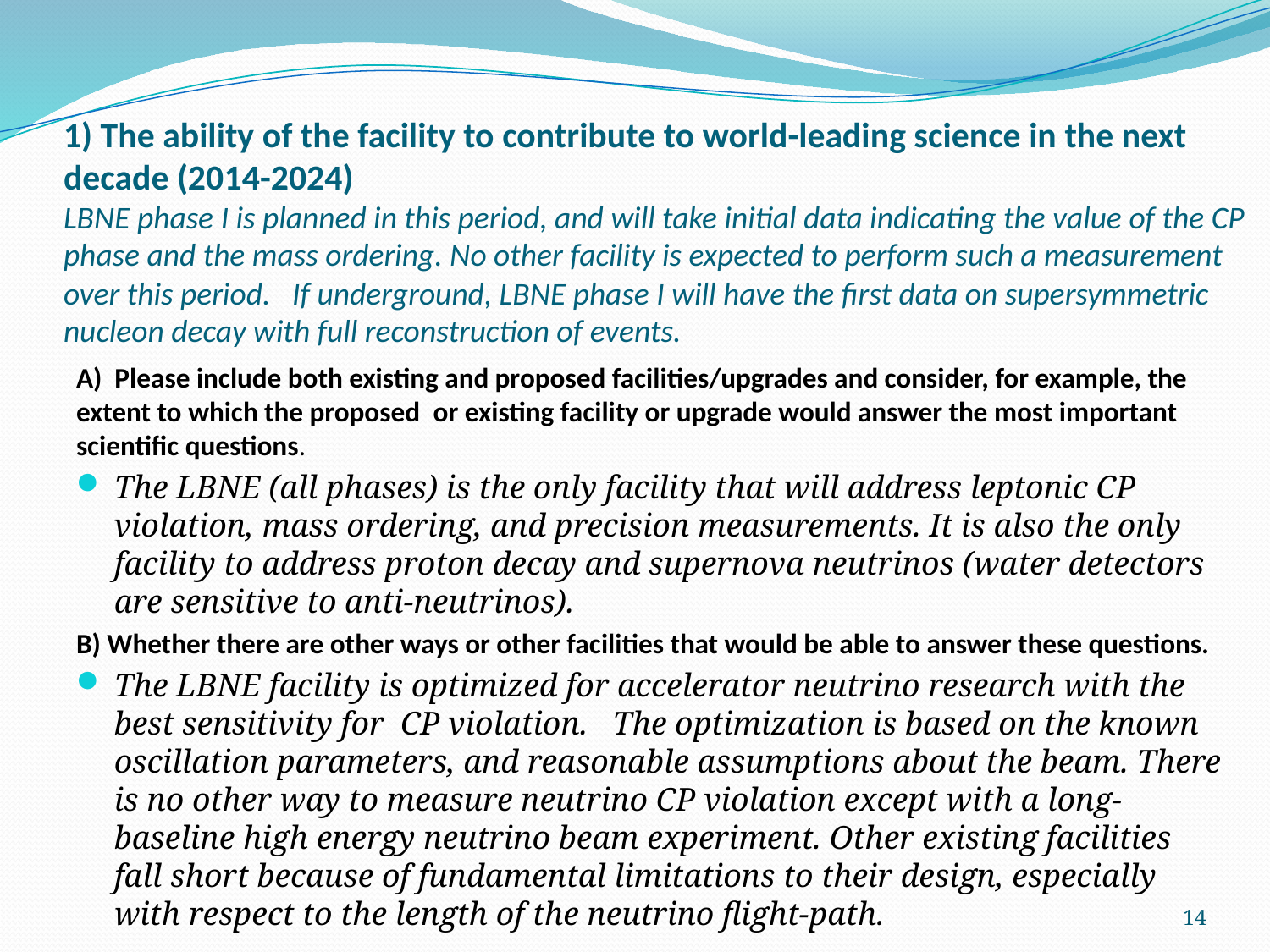

# 1) The ability of the facility to contribute to world-leading science in the next decade (2014-2024) LBNE phase I is planned in this period, and will take initial data indicating the value of the CP phase and the mass ordering. No other facility is expected to perform such a measurement over this period.   If underground, LBNE phase I will have the first data on supersymmetric nucleon decay with full reconstruction of events.
A)  Please include both existing and proposed facilities/upgrades and consider, for example, the extent to which the proposed  or existing facility or upgrade would answer the most important scientific questions.
The LBNE (all phases) is the only facility that will address leptonic CP violation, mass ordering, and precision measurements. It is also the only facility to address proton decay and supernova neutrinos (water detectors are sensitive to anti-neutrinos).
B) Whether there are other ways or other facilities that would be able to answer these questions.
The LBNE facility is optimized for accelerator neutrino research with the best sensitivity for  CP violation.   The optimization is based on the known oscillation parameters, and reasonable assumptions about the beam. There is no other way to measure neutrino CP violation except with a long-baseline high energy neutrino beam experiment. Other existing facilities fall short because of fundamental limitations to their design, especially with respect to the length of the neutrino flight-path.
14